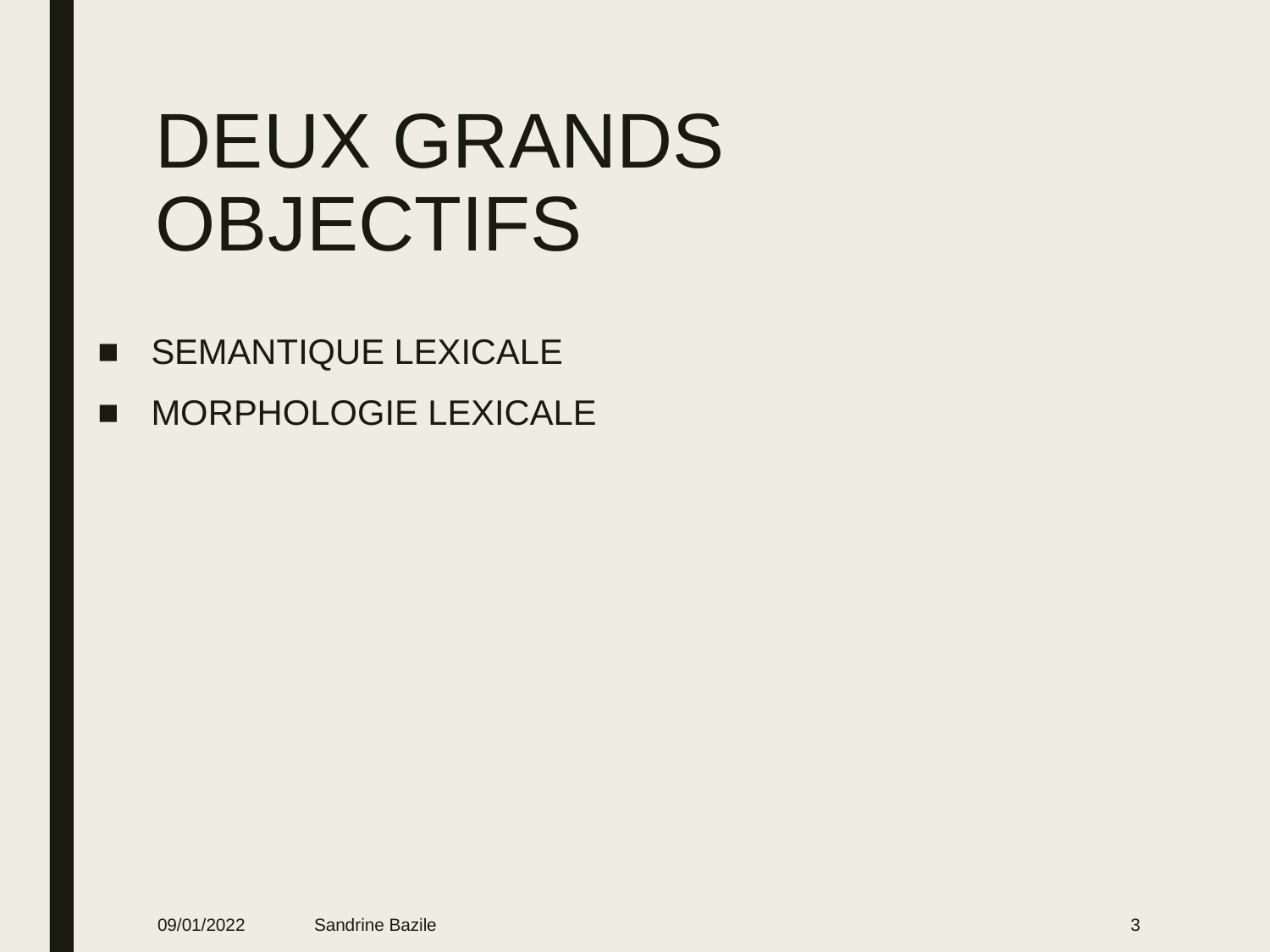

# DEUX GRANDS OBJECTIFS
SEMANTIQUE LEXICALE
MORPHOLOGIE LEXICALE

09/01/2022
Sandrine Bazile
3